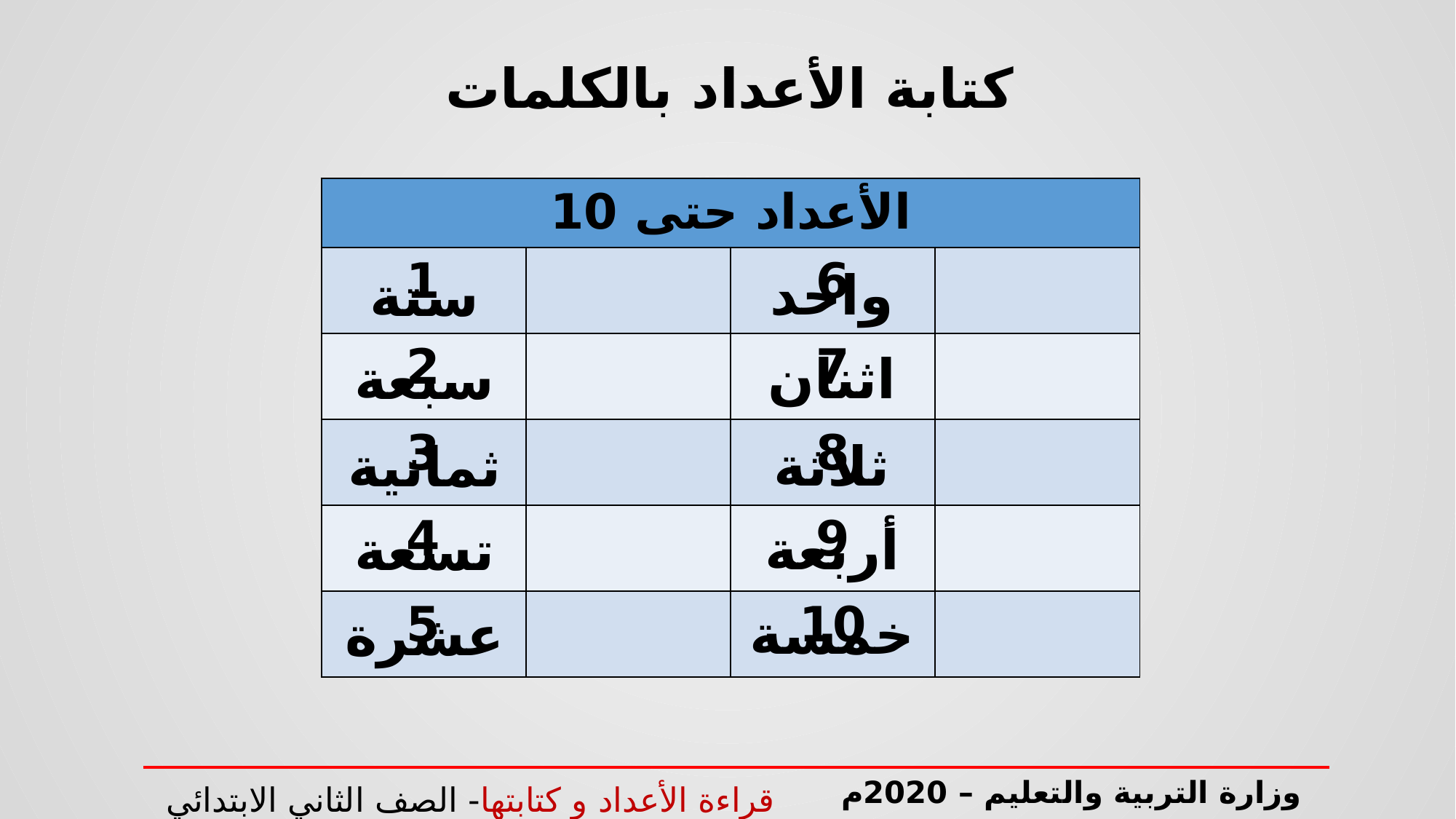

كتابة الأعداد بالكلمات
| الأعداد حتى 10 |  |  |  |
| --- | --- | --- | --- |
| 1 |  | 6 |  |
| 2 |  | 7 |  |
| 3 |  | 8 |  |
| 4 |  | 9 |  |
| 5 |  | 10 |  |
واحد
ستة
اثنان
سبعة
ثلاثة
ثمانية
أربعة
تسعة
خمسة
عشرة
وزارة التربية والتعليم – 2020م
قراءة الأعداد و كتابتها- الصف الثاني الابتدائي